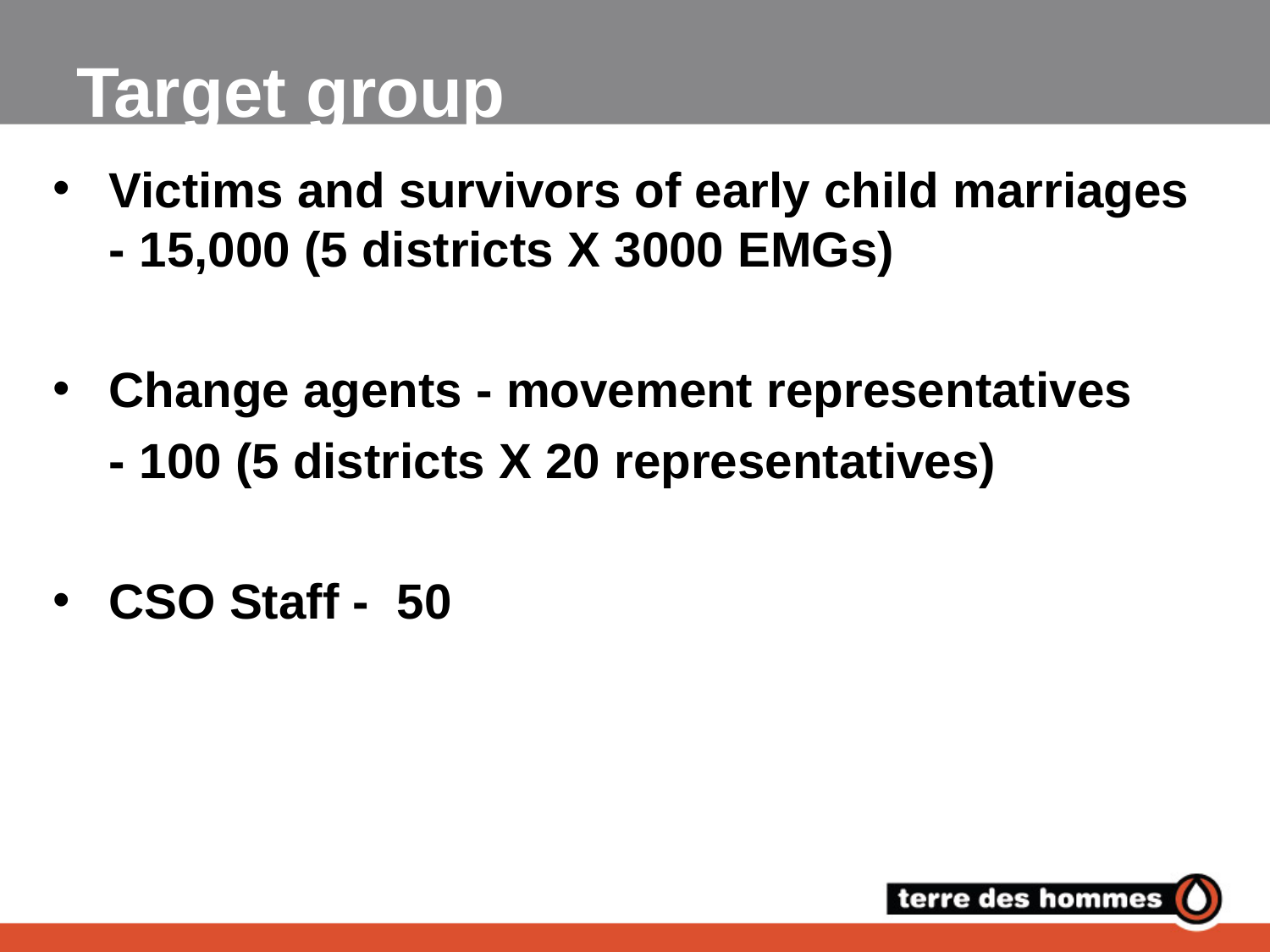

# Target group
Victims and survivors of early child marriages - 15,000 (5 districts X 3000 EMGs)

Change agents - movement representatives
- 100 (5 districts X 20 representatives)

CSO Staff -  50